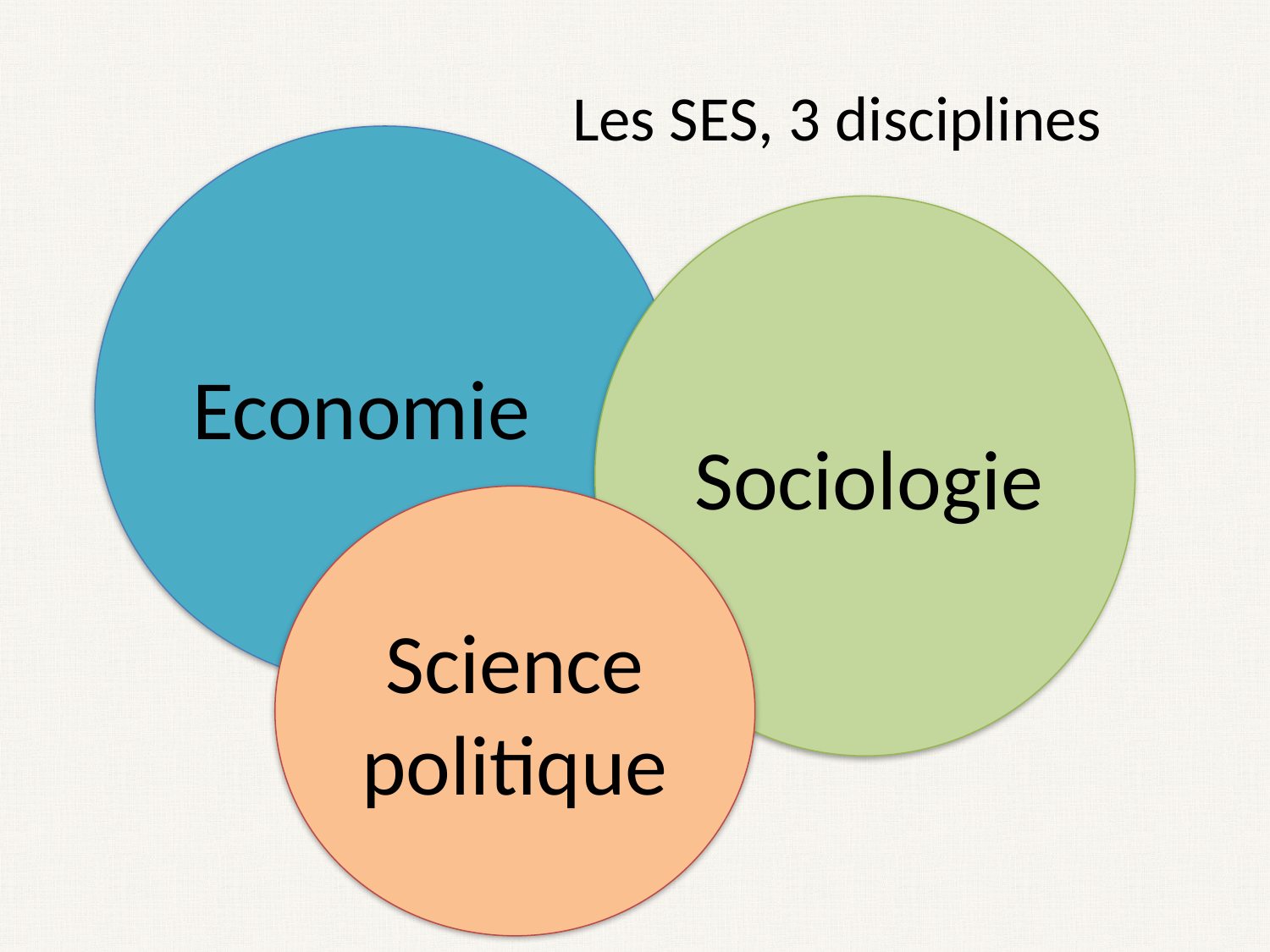

Les SES, 3 disciplines
Economie
Sociologie
Science politique